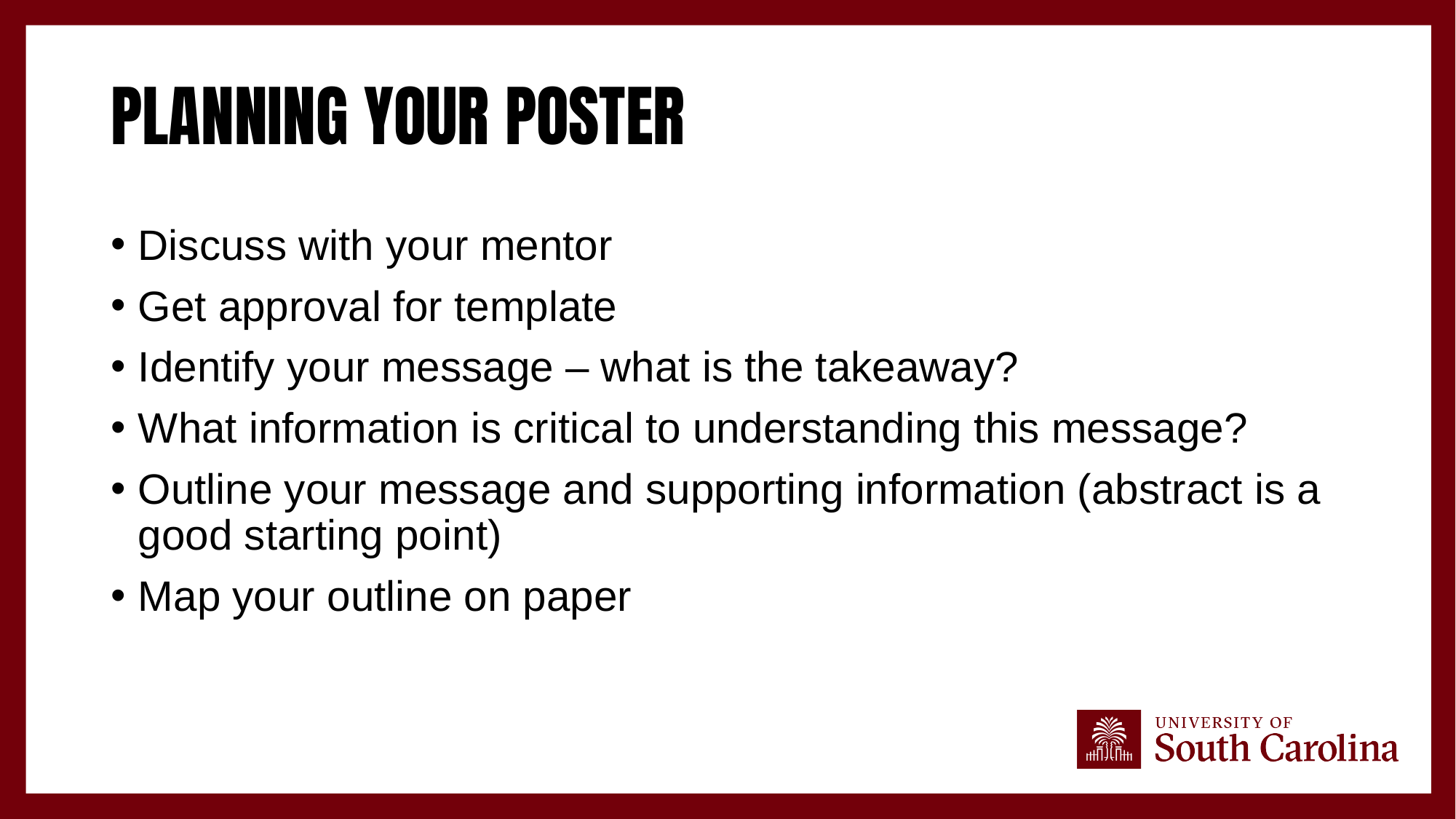

# Planning your poster
Discuss with your mentor
Get approval for template
Identify your message – what is the takeaway?
What information is critical to understanding this message?
Outline your message and supporting information (abstract is a good starting point)
Map your outline on paper